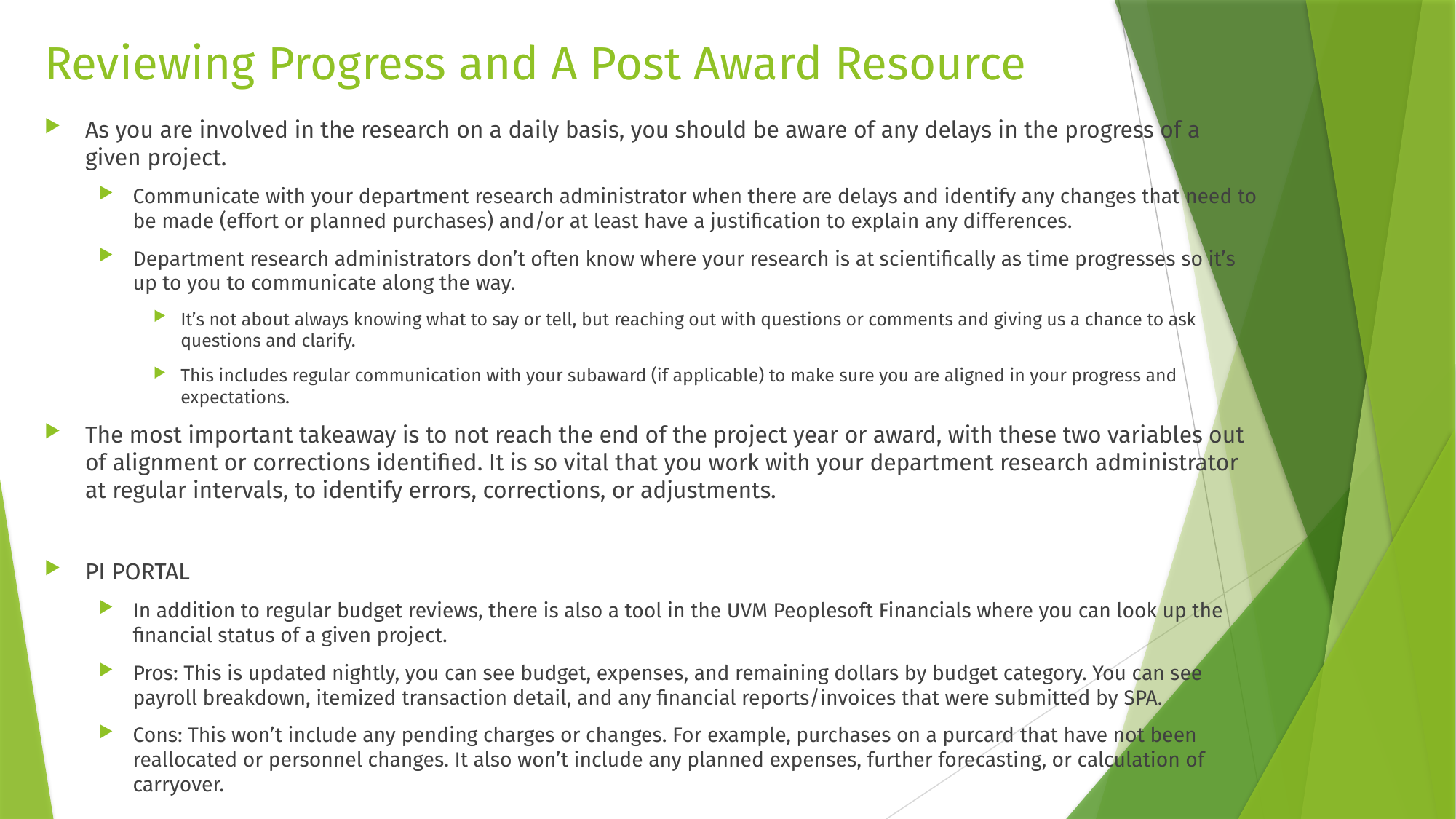

# Reviewing Progress and A Post Award Resource
As you are involved in the research on a daily basis, you should be aware of any delays in the progress of a given project.
Communicate with your department research administrator when there are delays and identify any changes that need to be made (effort or planned purchases) and/or at least have a justification to explain any differences.
Department research administrators don’t often know where your research is at scientifically as time progresses so it’s up to you to communicate along the way.
It’s not about always knowing what to say or tell, but reaching out with questions or comments and giving us a chance to ask questions and clarify.
This includes regular communication with your subaward (if applicable) to make sure you are aligned in your progress and expectations.
The most important takeaway is to not reach the end of the project year or award, with these two variables out of alignment or corrections identified. It is so vital that you work with your department research administrator at regular intervals, to identify errors, corrections, or adjustments.

PI PORTAL
In addition to regular budget reviews, there is also a tool in the UVM Peoplesoft Financials where you can look up the financial status of a given project.
Pros: This is updated nightly, you can see budget, expenses, and remaining dollars by budget category. You can see payroll breakdown, itemized transaction detail, and any financial reports/invoices that were submitted by SPA.
Cons: This won’t include any pending charges or changes. For example, purchases on a purcard that have not been reallocated or personnel changes. It also won’t include any planned expenses, further forecasting, or calculation of carryover.